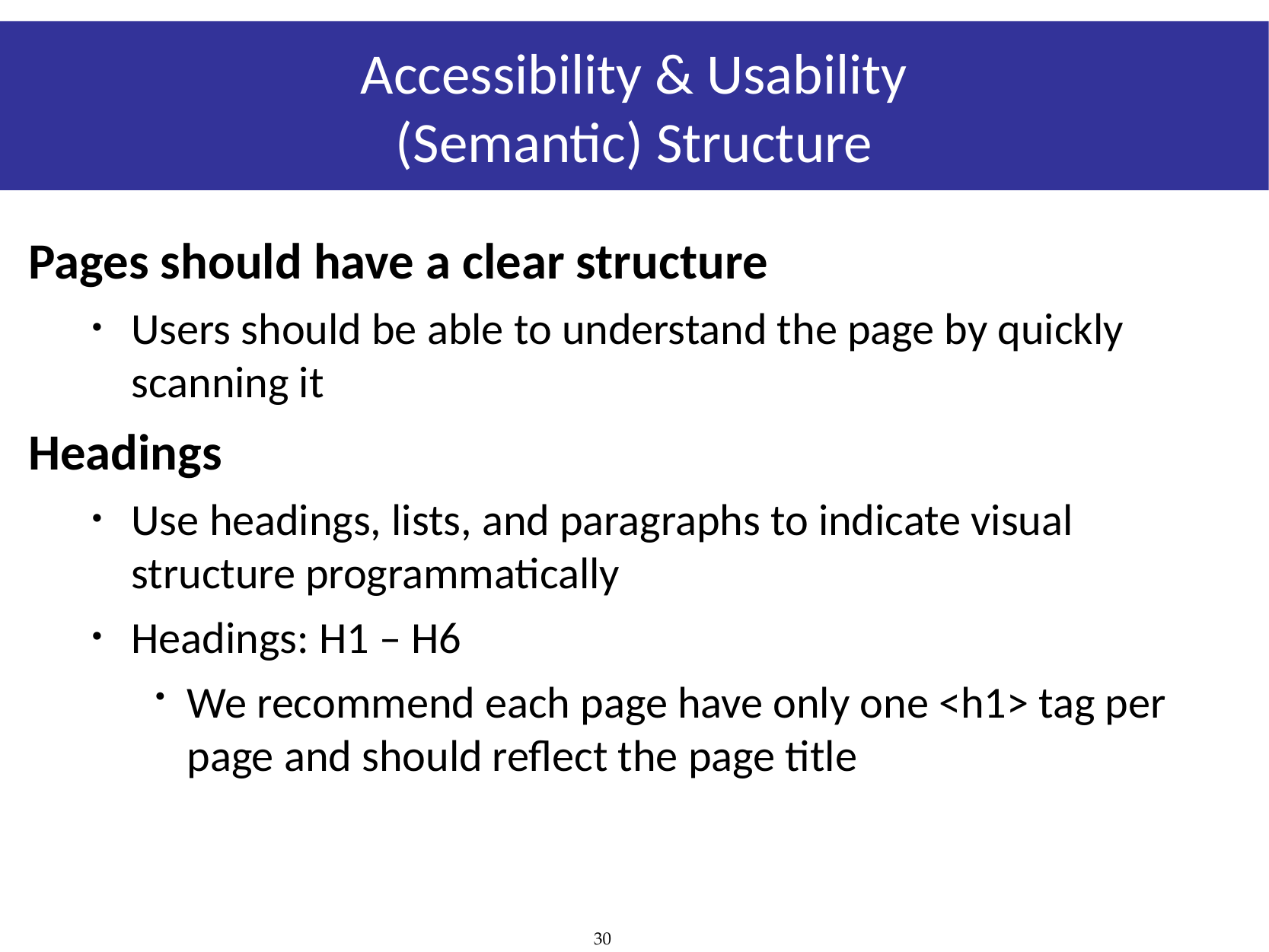

# Accessibility & Usability (Semantic) Structure
Pages should have a clear structure
Users should be able to understand the page by quickly scanning it
Headings
Use headings, lists, and paragraphs to indicate visual structure programmatically
Headings: H1 – H6
We recommend each page have only one <h1> tag per page and should reflect the page title

30